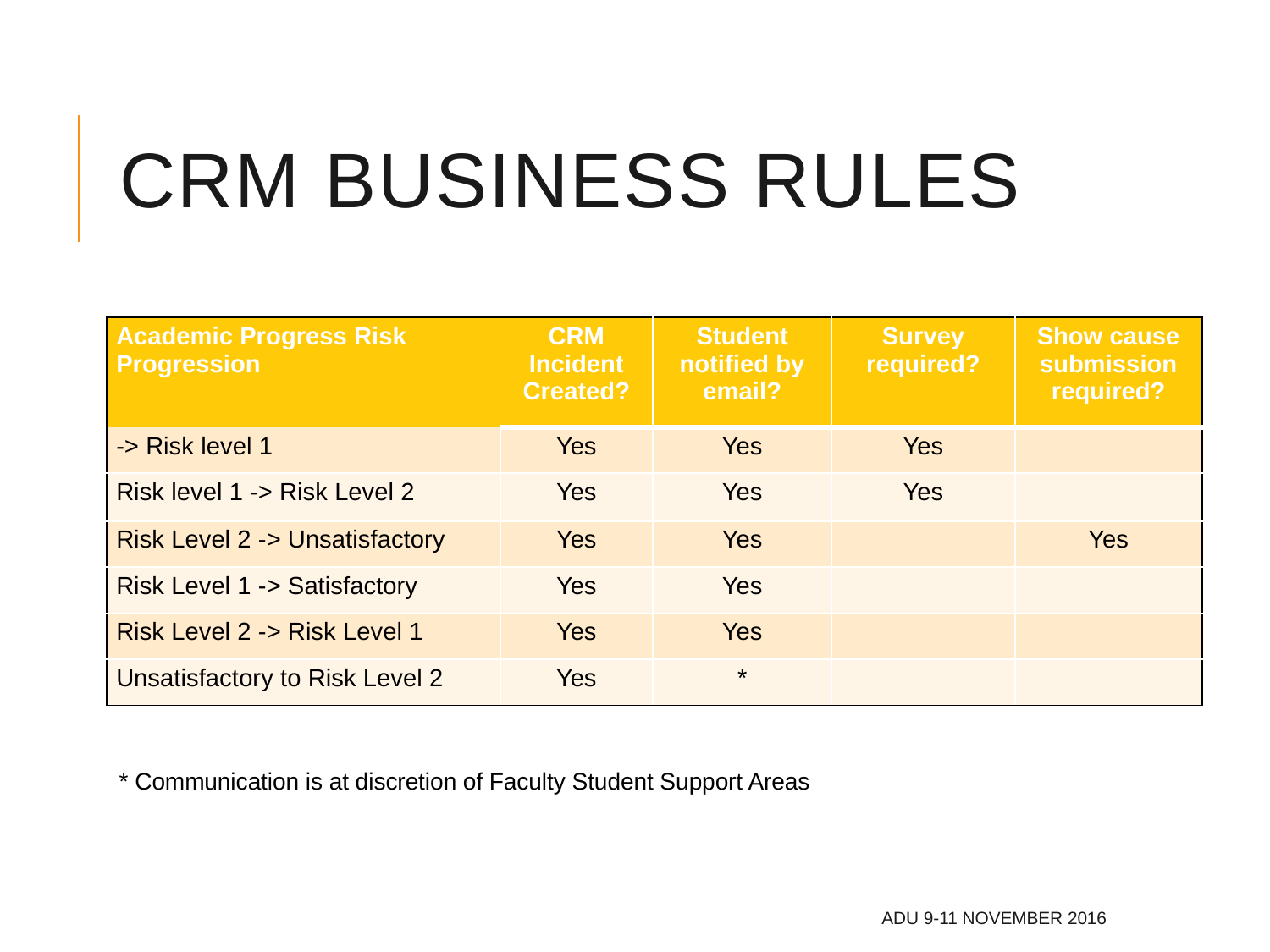

# CRM Business RULES
| Academic Progress Risk Progression | CRM Incident Created? | Student notified by email? | Survey required? | Show cause submission required? |
| --- | --- | --- | --- | --- |
| -> Risk level 1 | Yes | Yes | Yes |  |
| Risk level 1 -> Risk Level 2 | Yes | Yes | Yes |  |
| Risk Level 2 -> Unsatisfactory | Yes | Yes |  | Yes |
| Risk Level 1 -> Satisfactory | Yes | Yes |  |  |
| Risk Level 2 -> Risk Level 1 | Yes | Yes |  |  |
| Unsatisfactory to Risk Level 2 | Yes | \* |  |  |
* Communication is at discretion of Faculty Student Support Areas
ADU 9-11 November 2016